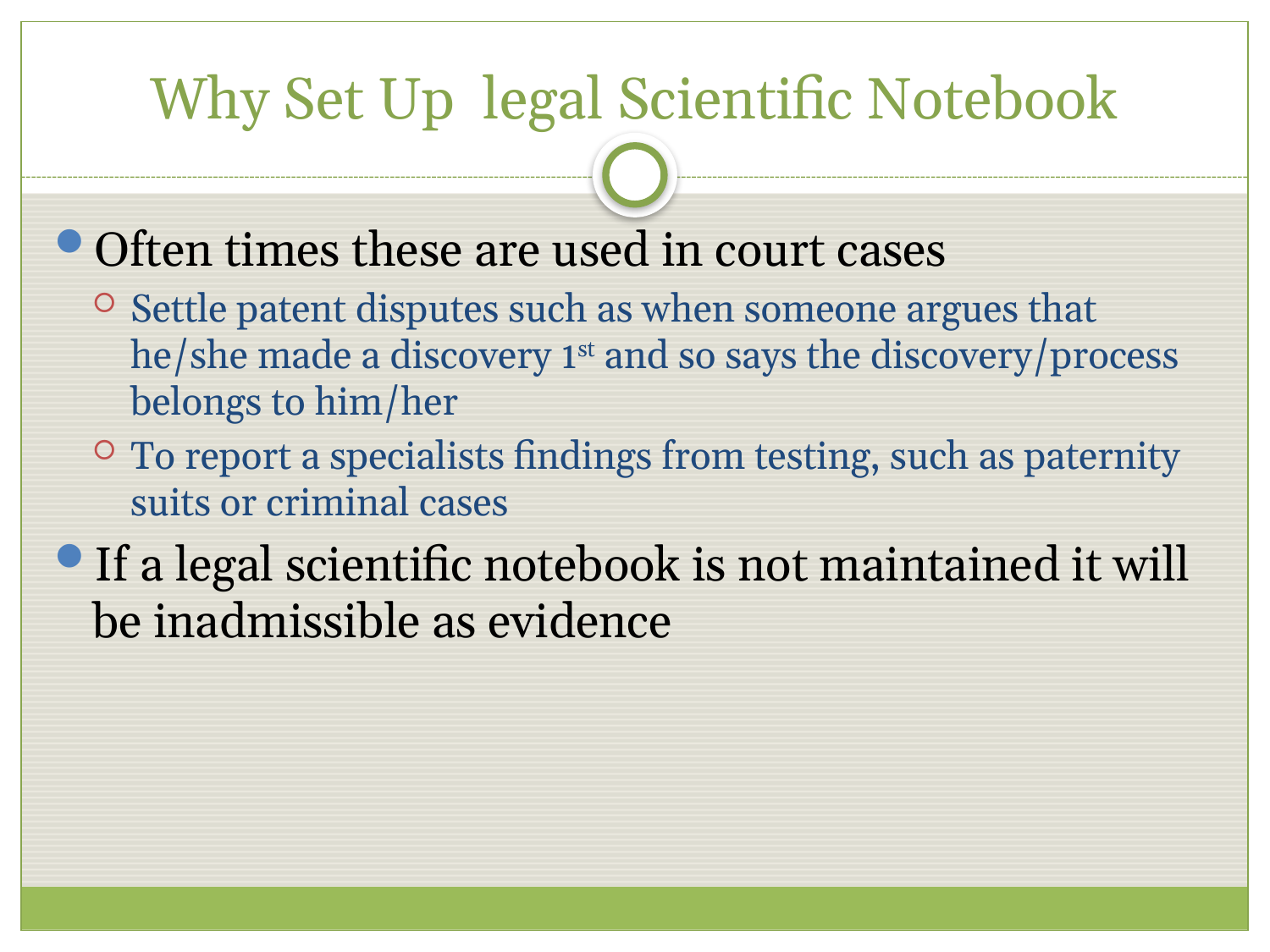

# Why Set Up  legal Scientific Notebook
Often times these are used in court cases
Settle patent disputes such as when someone argues that he/she made a discovery 1st and so says the discovery/process belongs to him/her
To report a specialists findings from testing, such as paternity suits or criminal cases
If a legal scientific notebook is not maintained it will be inadmissible as evidence